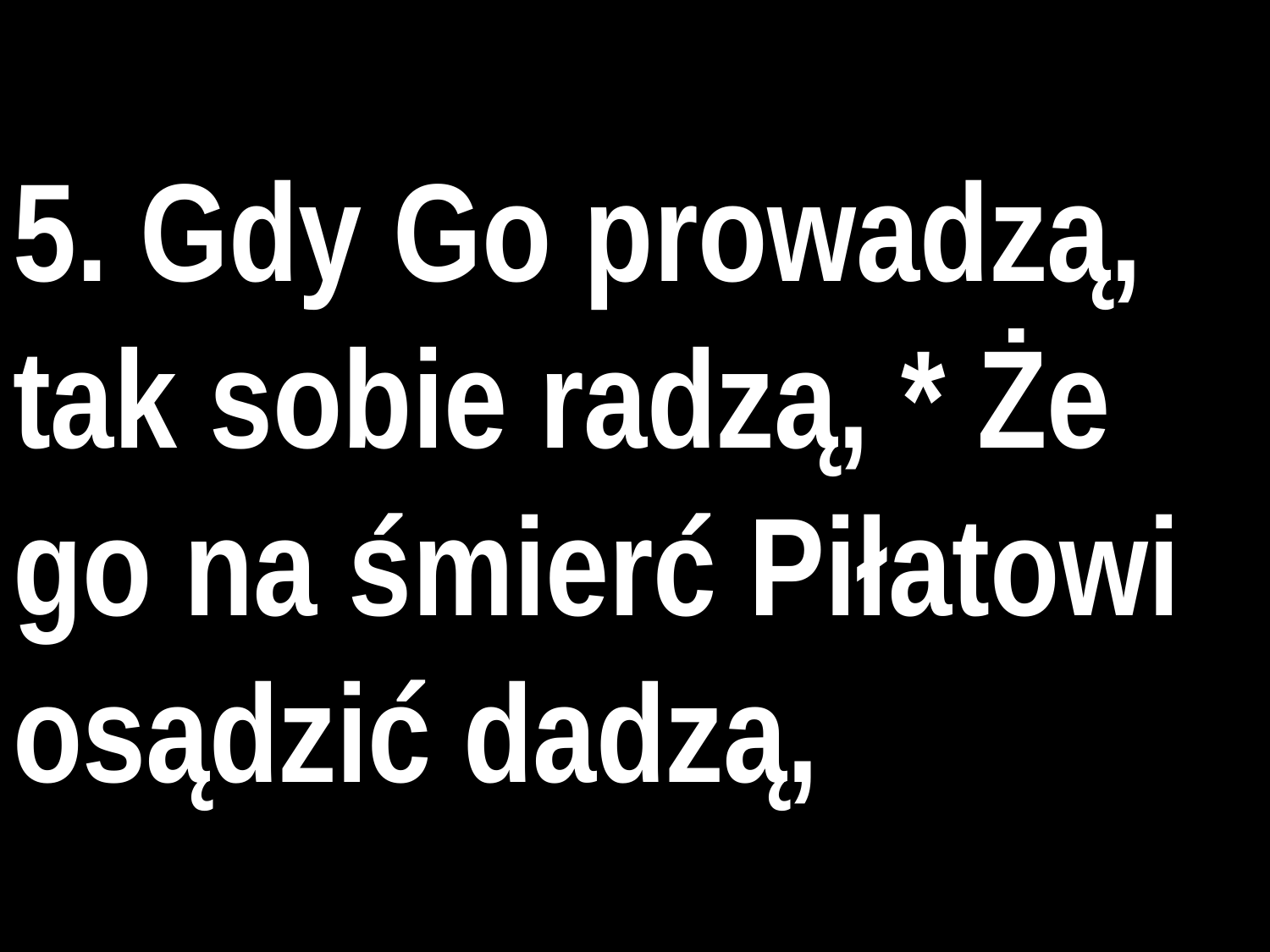

# 5. Gdy Go prowadzą, tak sobie radzą, * Że go na śmierć Piłatowi osądzić dadzą,